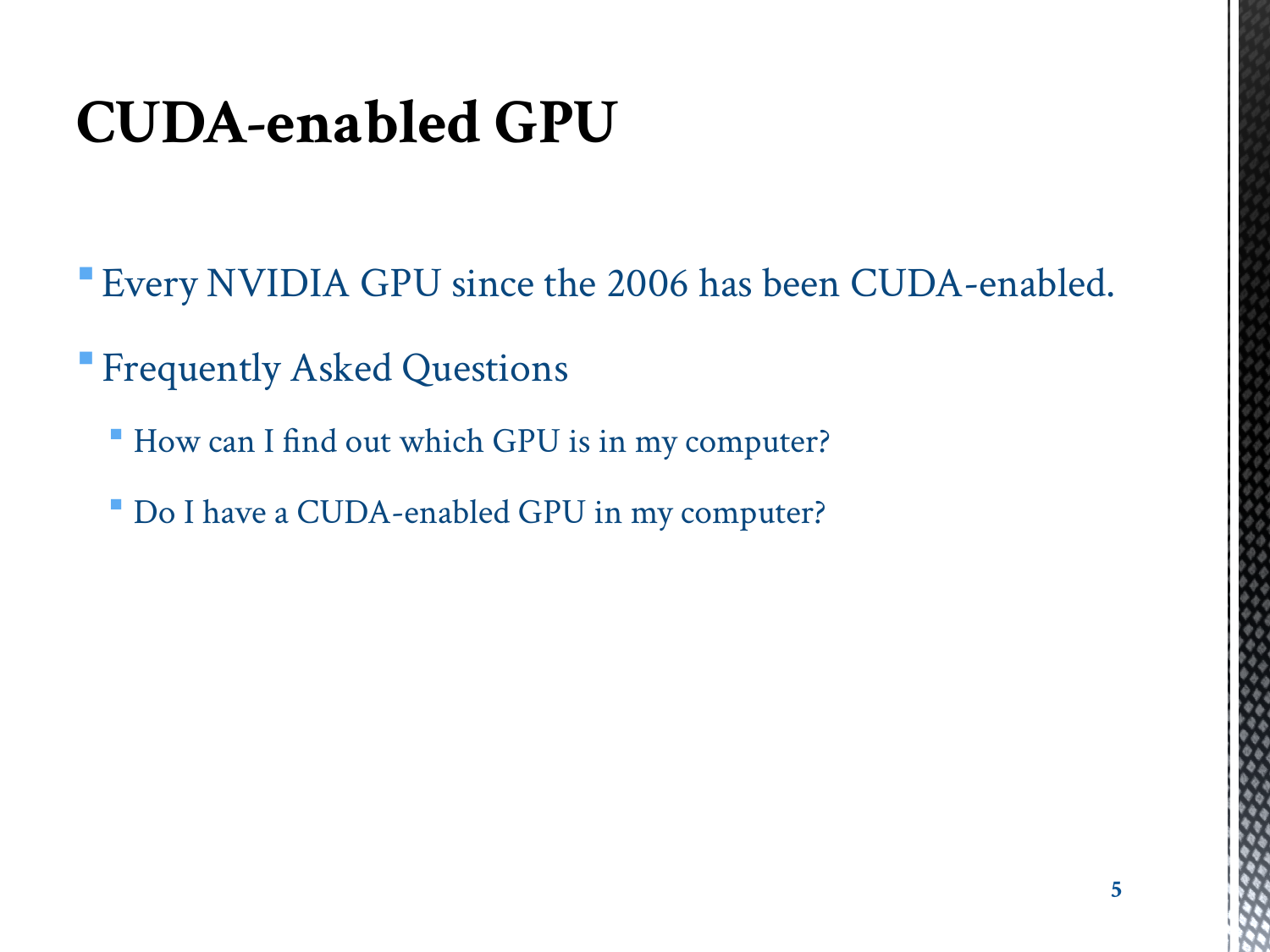

# CUDA-enabled GPU
Every NVIDIA GPU since the 2006 has been CUDA-enabled.
Frequently Asked Questions
How can I find out which GPU is in my computer?
Do I have a CUDA-enabled GPU in my computer?
5